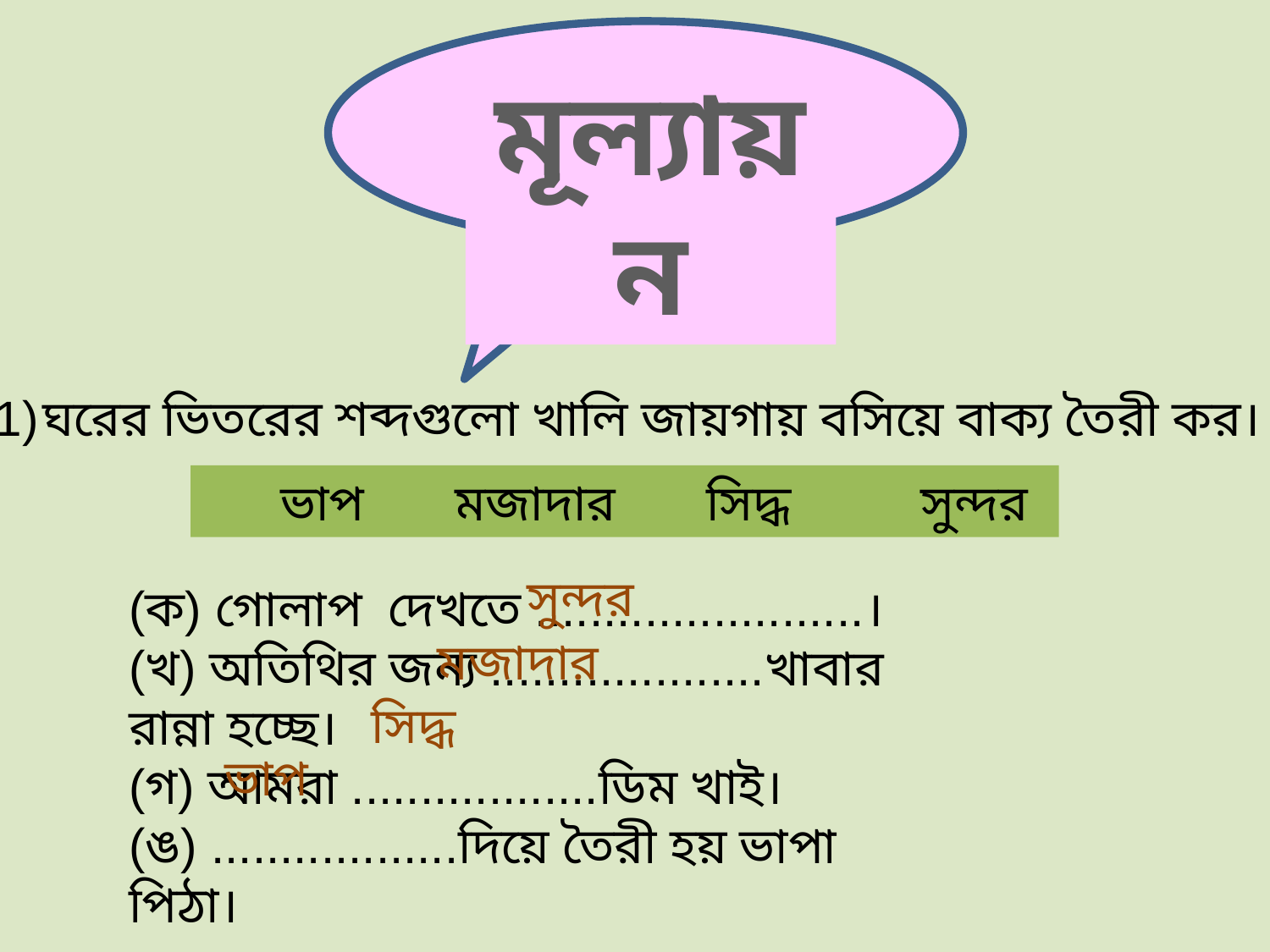

মূল্যায়ন
ঘরের ভিতরের শব্দগুলো খালি জায়গায় বসিয়ে বাক্য তৈরী কর।
      ভাপ       মজাদার       সিদ্ধ          সুন্দর
সুন্দর
(ক) গোলাপ  দেখতে ........................।
(খ) অতিথির জন্য ....................খাবার রান্না হচ্ছে।
(গ) আমরা ..................ডিম খাই।
(ঙ) ..................দিয়ে তৈরী হয় ভাপা পিঠা।
মজাদার
সিদ্ধ
ভাপ